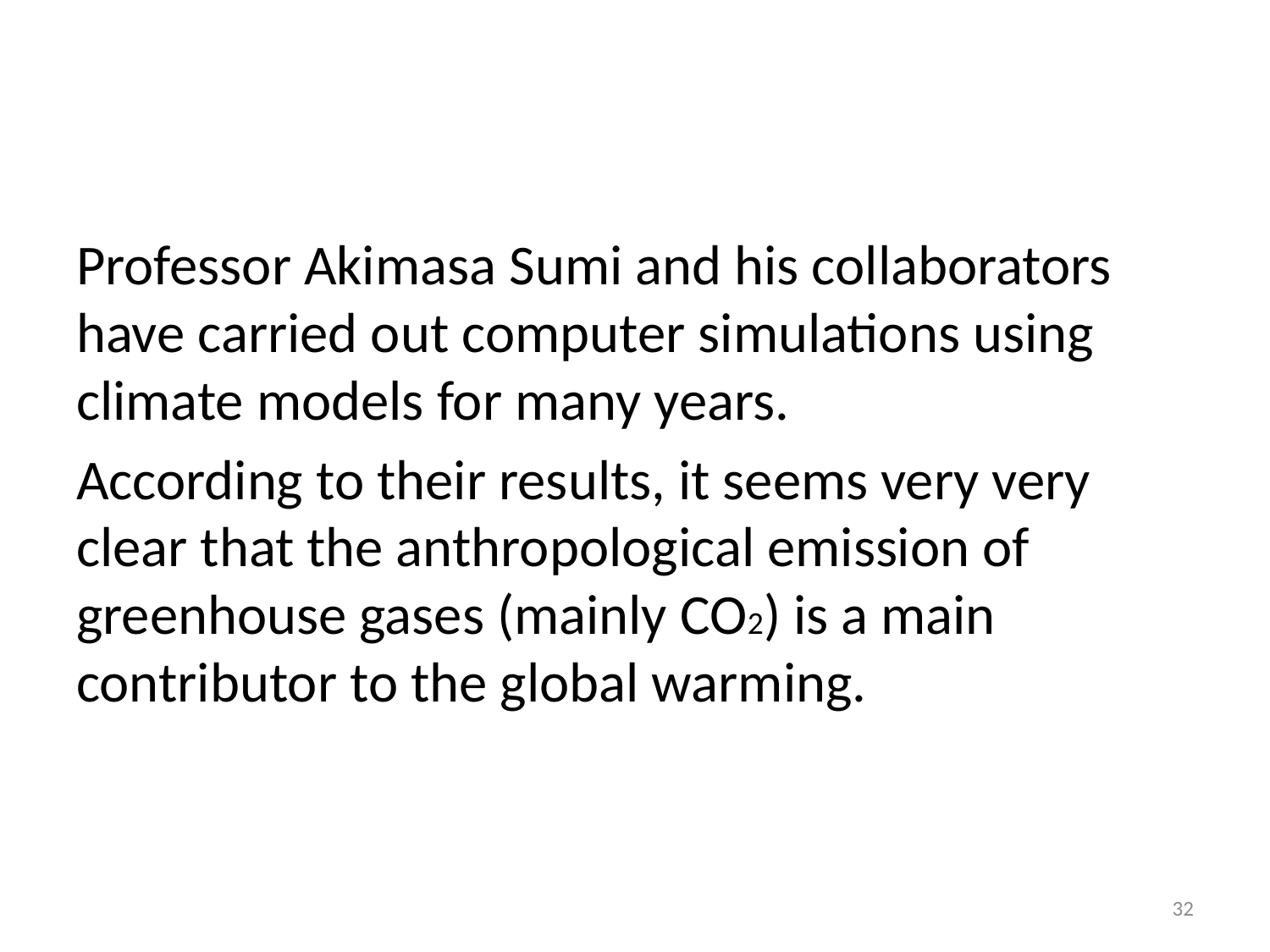

#
Professor Akimasa Sumi and his collaborators have carried out computer simulations using climate models for many years.
According to their results, it seems very very clear that the anthropological emission of greenhouse gases (mainly CO2) is a main contributor to the global warming.
32